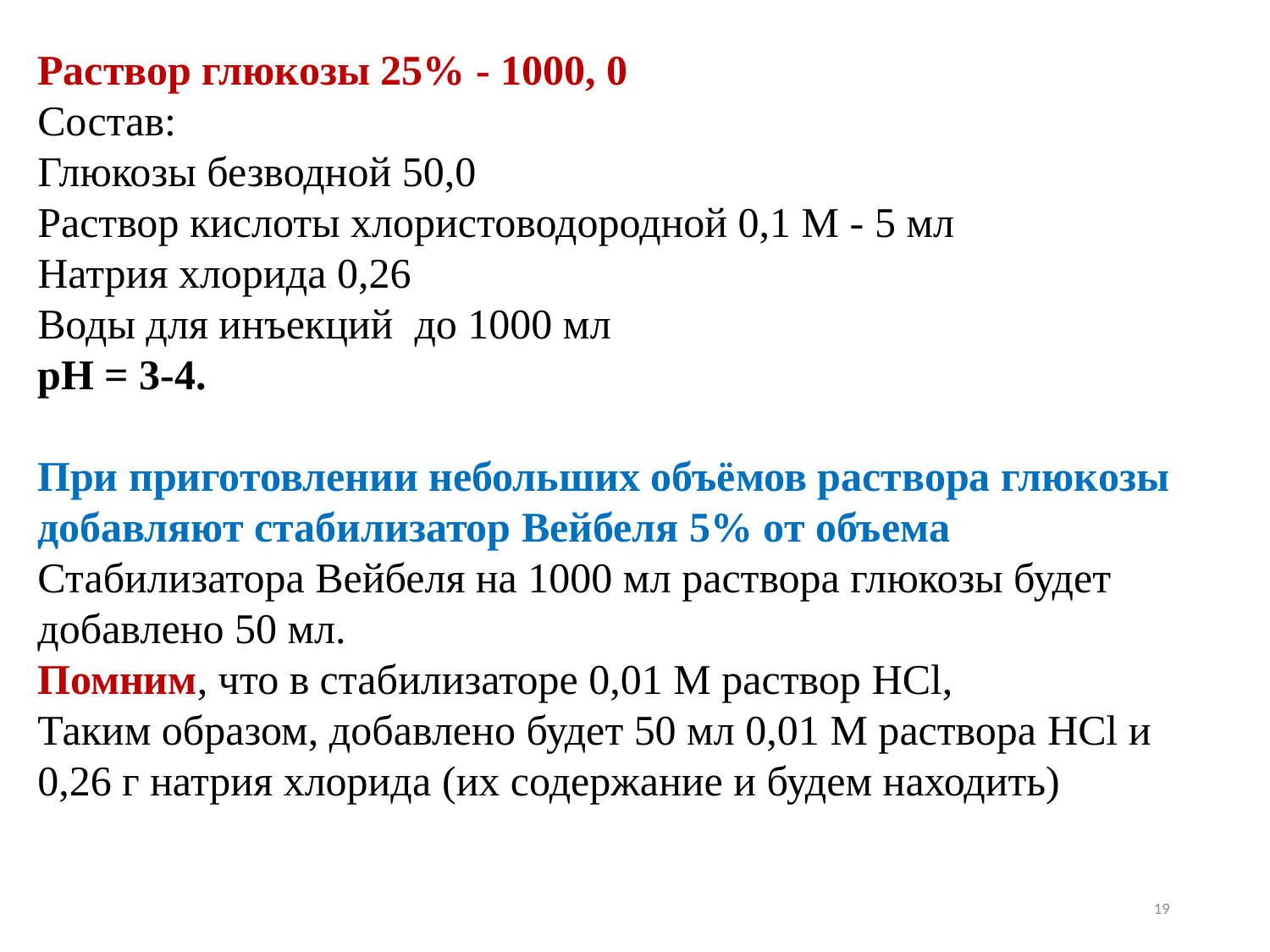

Раствор глюкозы 25% - 1000, 0
Состав:
Глюкозы безводной 50,0
Раствор кислоты хлористоводородной 0,1 М - 5 мл
Натрия хлорида 0,26
Воды для инъекций  до 1000 мл
рН = 3-4.

При приготовлении небольших объёмов раствора глюкозы добавляют стабилизатор Вейбеля 5% от объема
Стабилизатора Вейбеля на 1000 мл раствора глюкозы будет добавлено 50 мл.
Помним, что в стабилизаторе 0,01 М раствор HCl,
Таким образом, добавлено будет 50 мл 0,01 М раствора HCl и
0,26 г натрия хлорида (их содержание и будем находить)
19